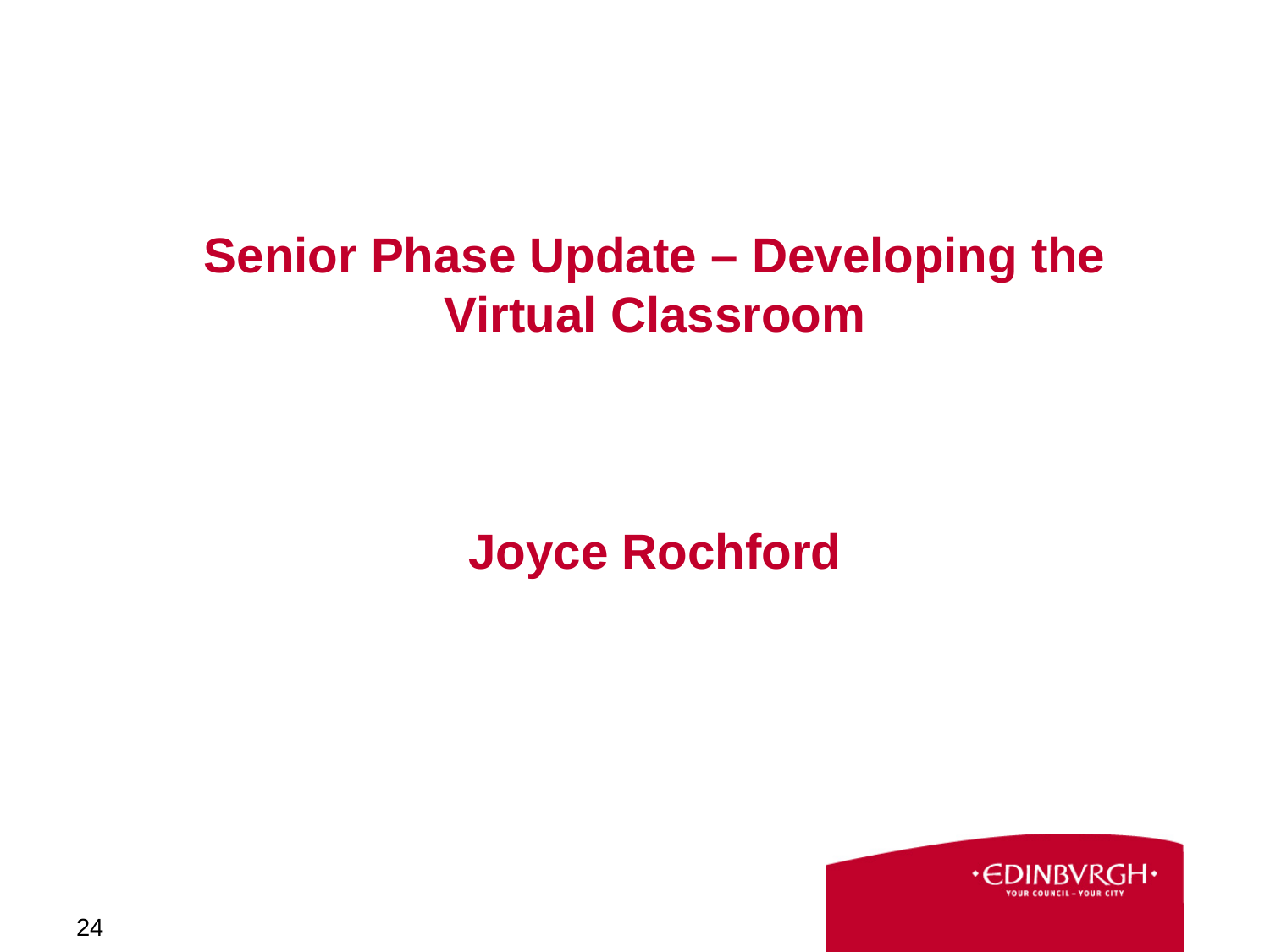

# Senior Phase Update – Developing the Virtual Classroom Joyce Rochford

24